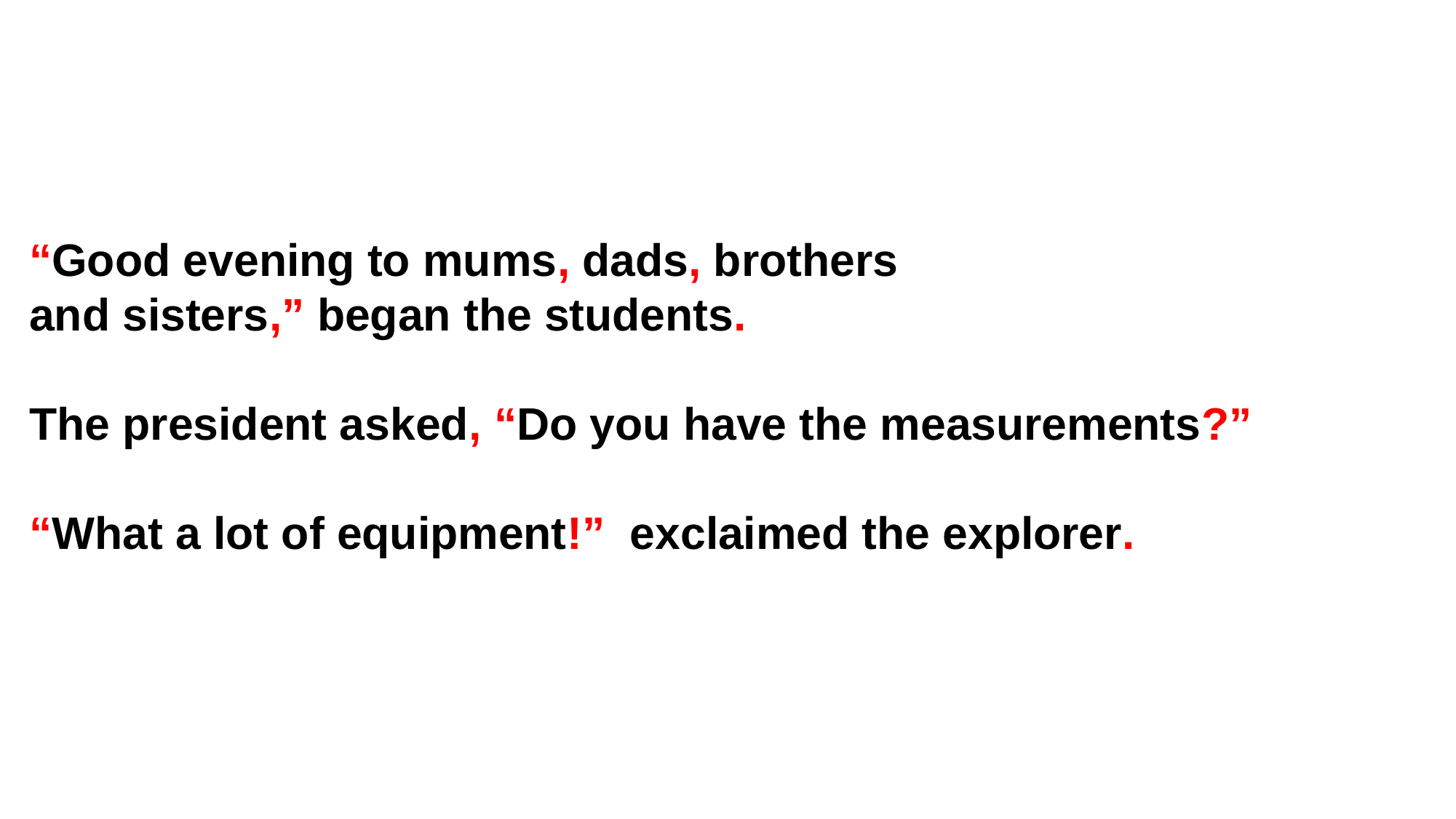

“Good evening to mums, dads, brothers
and sisters,” began the students.

The president asked, “Do you have the measurements?”

“What a lot of equipment!”  exclaimed the explorer.